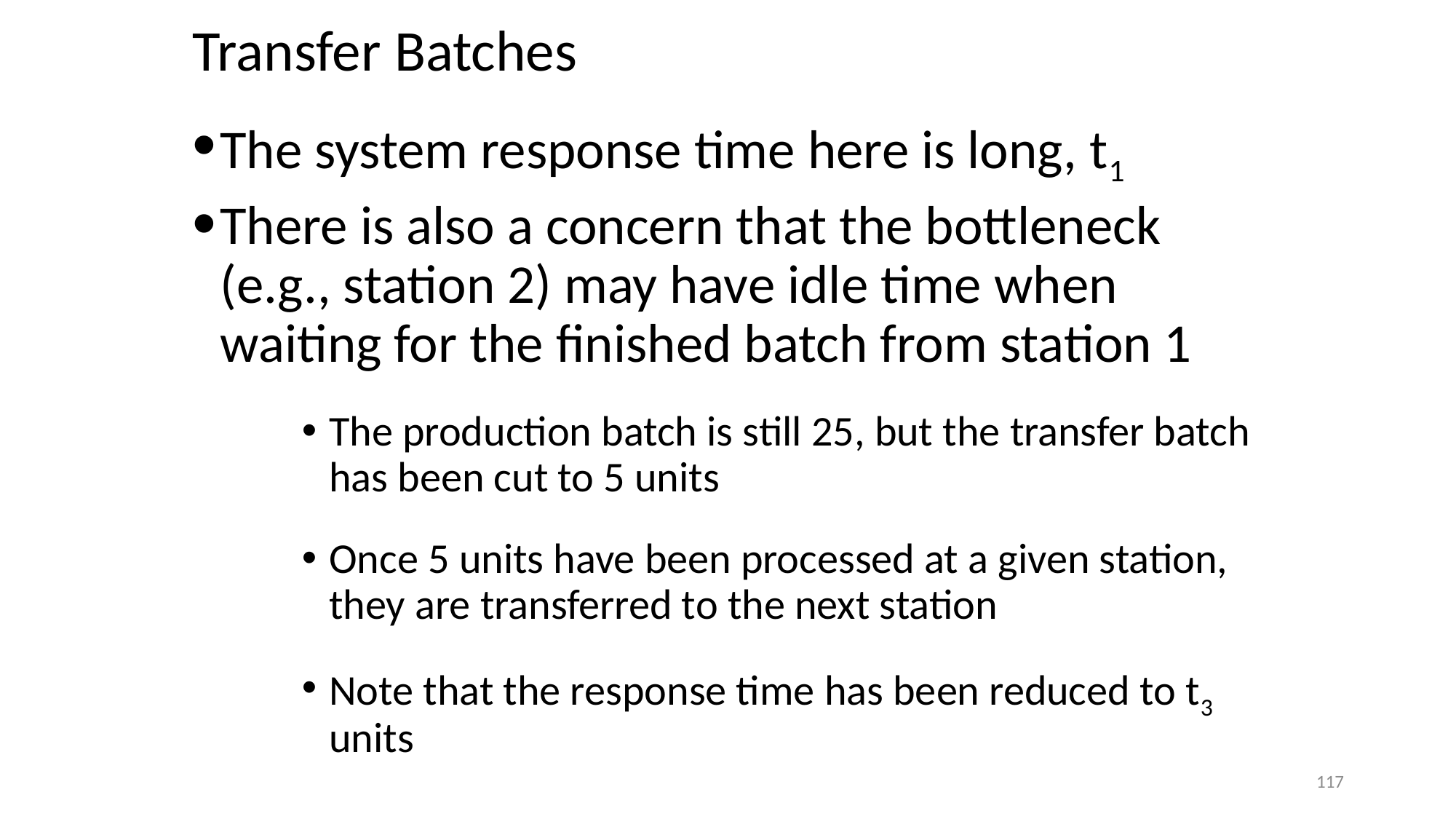

# Transfer Batches
The system response time here is long, t1
There is also a concern that the bottleneck (e.g., station 2) may have idle time when waiting for the finished batch from station 1

The production batch is still 25, but the transfer batch has been cut to 5 units

Once 5 units have been processed at a given station, they are transferred to the next station

Note that the response time has been reduced to t3 units

117